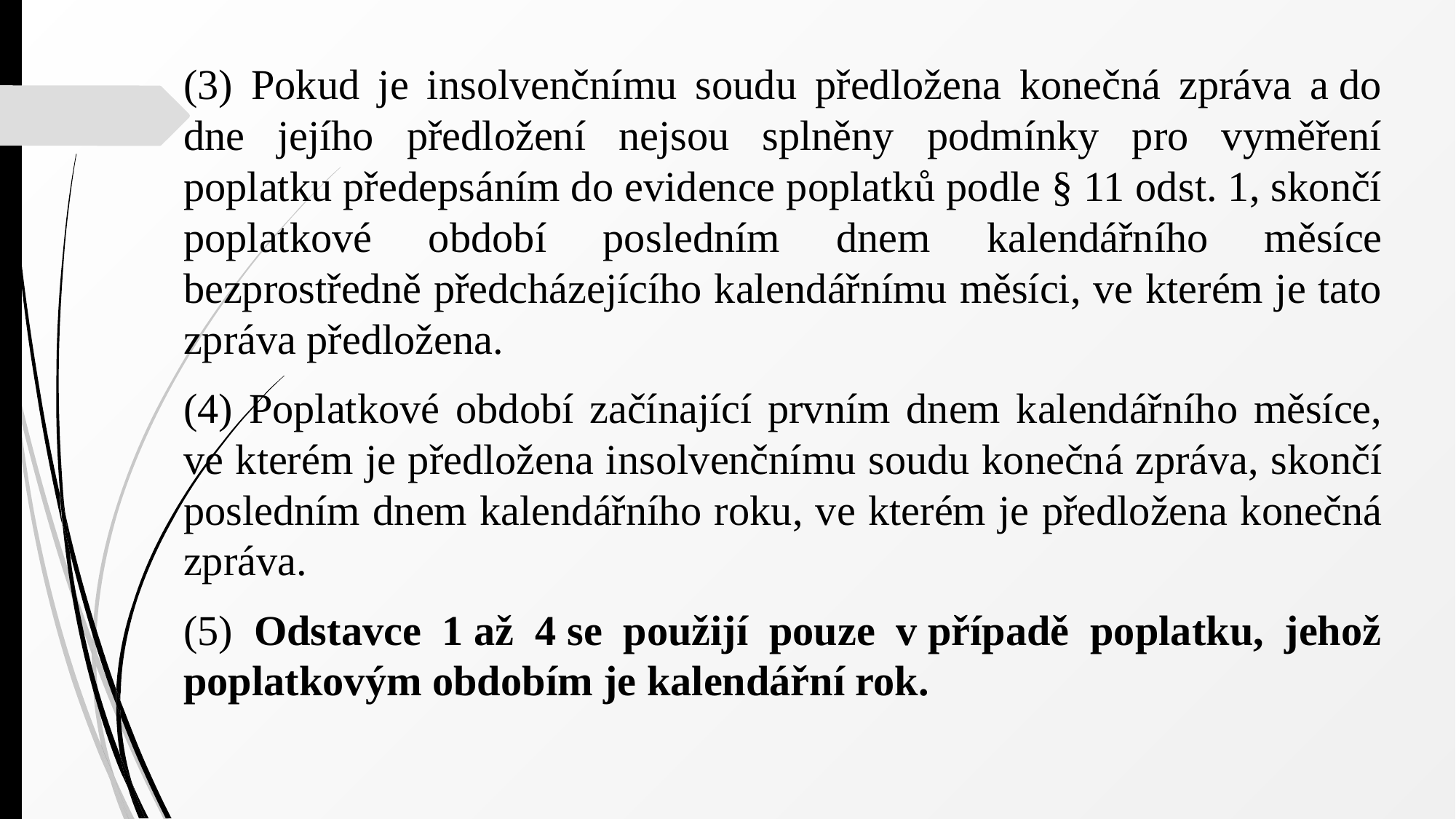

(3) Pokud je insolvenčnímu soudu předložena konečná zpráva a do dne jejího předložení nejsou splněny podmínky pro vyměření poplatku předepsáním do evidence poplatků podle § 11 odst. 1, skončí poplatkové období posledním dnem kalendářního měsíce bezprostředně předcházejícího kalendářnímu měsíci, ve kterém je tato zpráva předložena.
(4) Poplatkové období začínající prvním dnem kalendářního měsíce, ve kterém je předložena insolvenčnímu soudu konečná zpráva, skončí posledním dnem kalendářního roku, ve kterém je předložena konečná zpráva.
(5) Odstavce 1 až 4 se použijí pouze v případě poplatku, jehož poplatkovým obdobím je kalendářní rok.